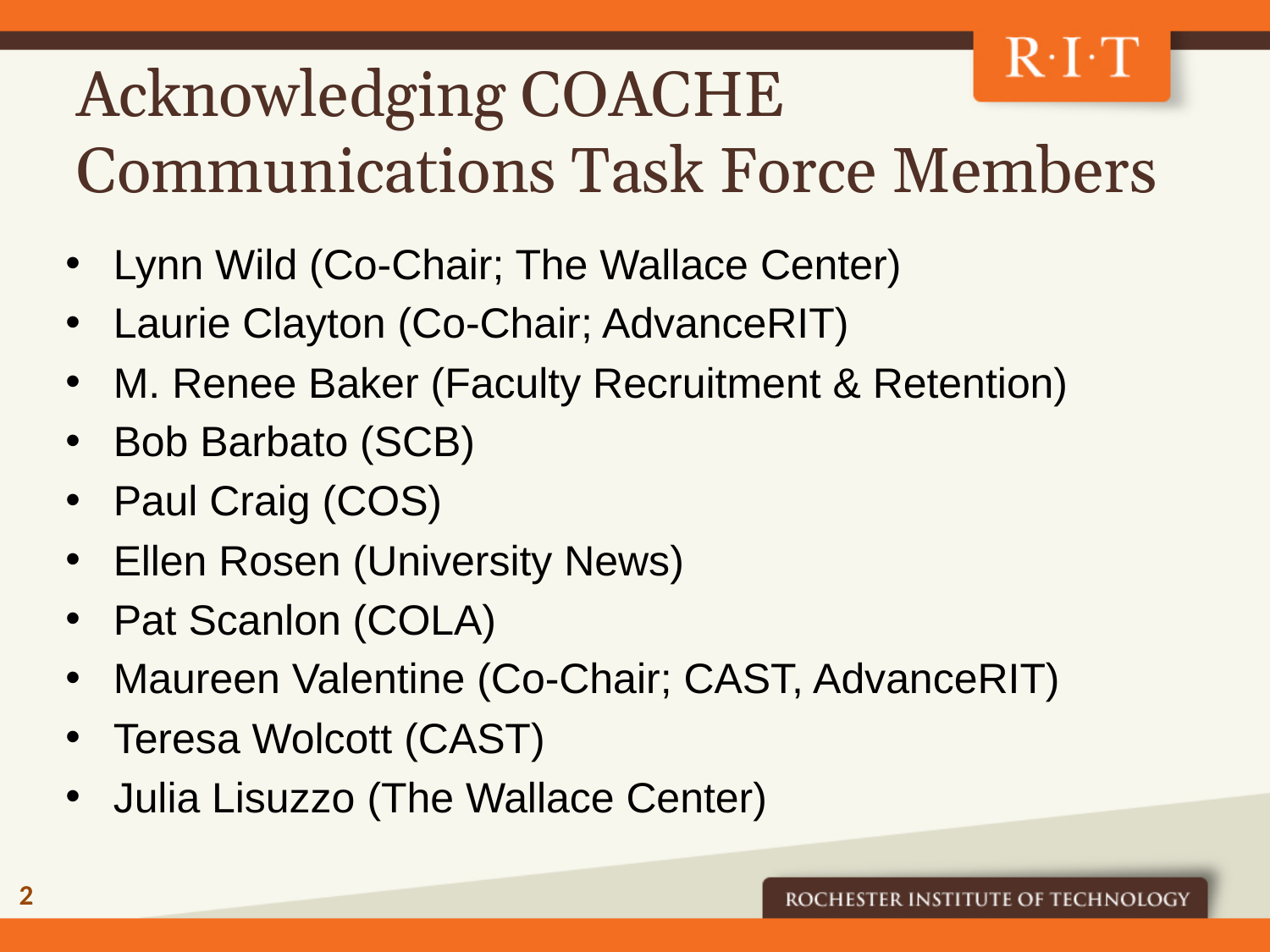

# Acknowledging COACHE Communications Task Force Members
Lynn Wild (Co-Chair; The Wallace Center)
Laurie Clayton (Co-Chair; AdvanceRIT)
M. Renee Baker (Faculty Recruitment & Retention)
Bob Barbato (SCB)
Paul Craig (COS)
Ellen Rosen (University News)
Pat Scanlon (COLA)
Maureen Valentine (Co-Chair; CAST, AdvanceRIT)
Teresa Wolcott (CAST)
Julia Lisuzzo (The Wallace Center)

2